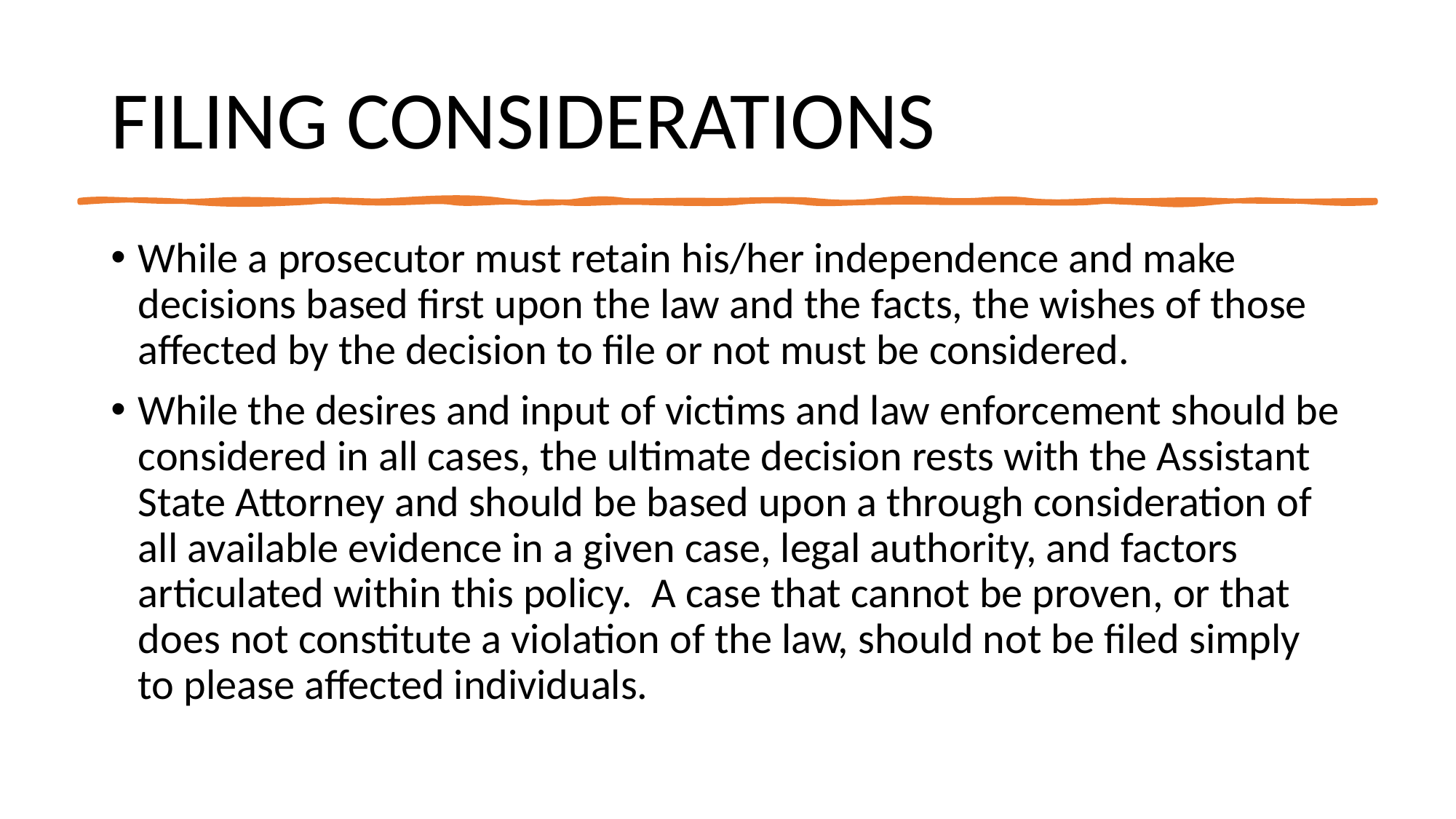

# FILING CONSIDERATIONS

While a prosecutor must retain his/her independence and make decisions based first upon the law and the facts, the wishes of those affected by the decision to file or not must be considered.
While the desires and input of victims and law enforcement should be considered in all cases, the ultimate decision rests with the Assistant State Attorney and should be based upon a through consideration of all available evidence in a given case, legal authority, and factors articulated within this policy.  A case that cannot be proven, or that does not constitute a violation of the law, should not be filed simply to please affected individuals.